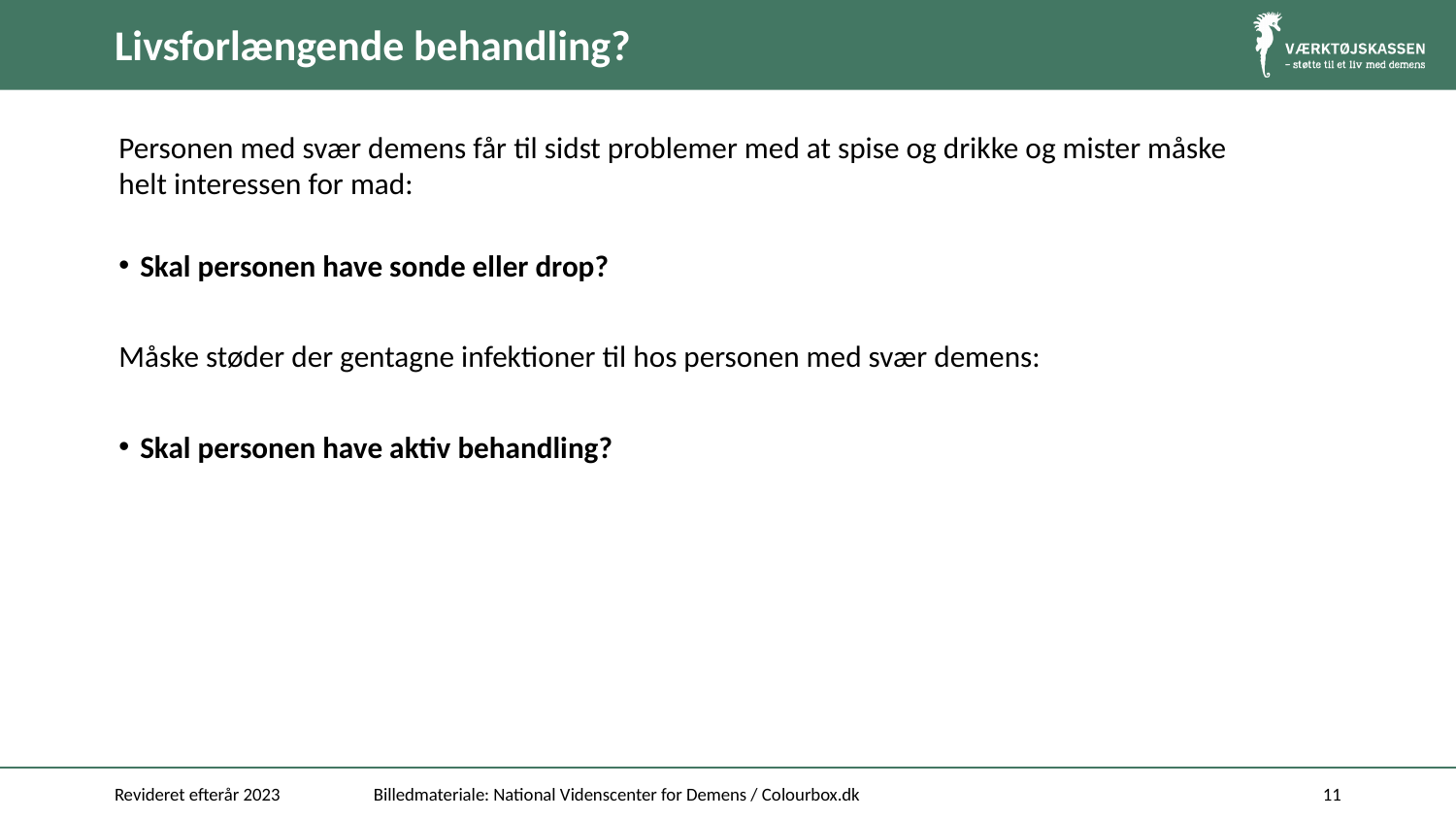

# Livsforlængende behandling?
Personen med svær demens får til sidst problemer med at spise og drikke og mister måske helt interessen for mad:
Skal personen have sonde eller drop?

Måske støder der gentagne infektioner til hos personen med svær demens:

Skal personen have aktiv behandling?
Revideret efterår 2023
Billedmateriale: National Videnscenter for Demens / Colourbox.dk
11